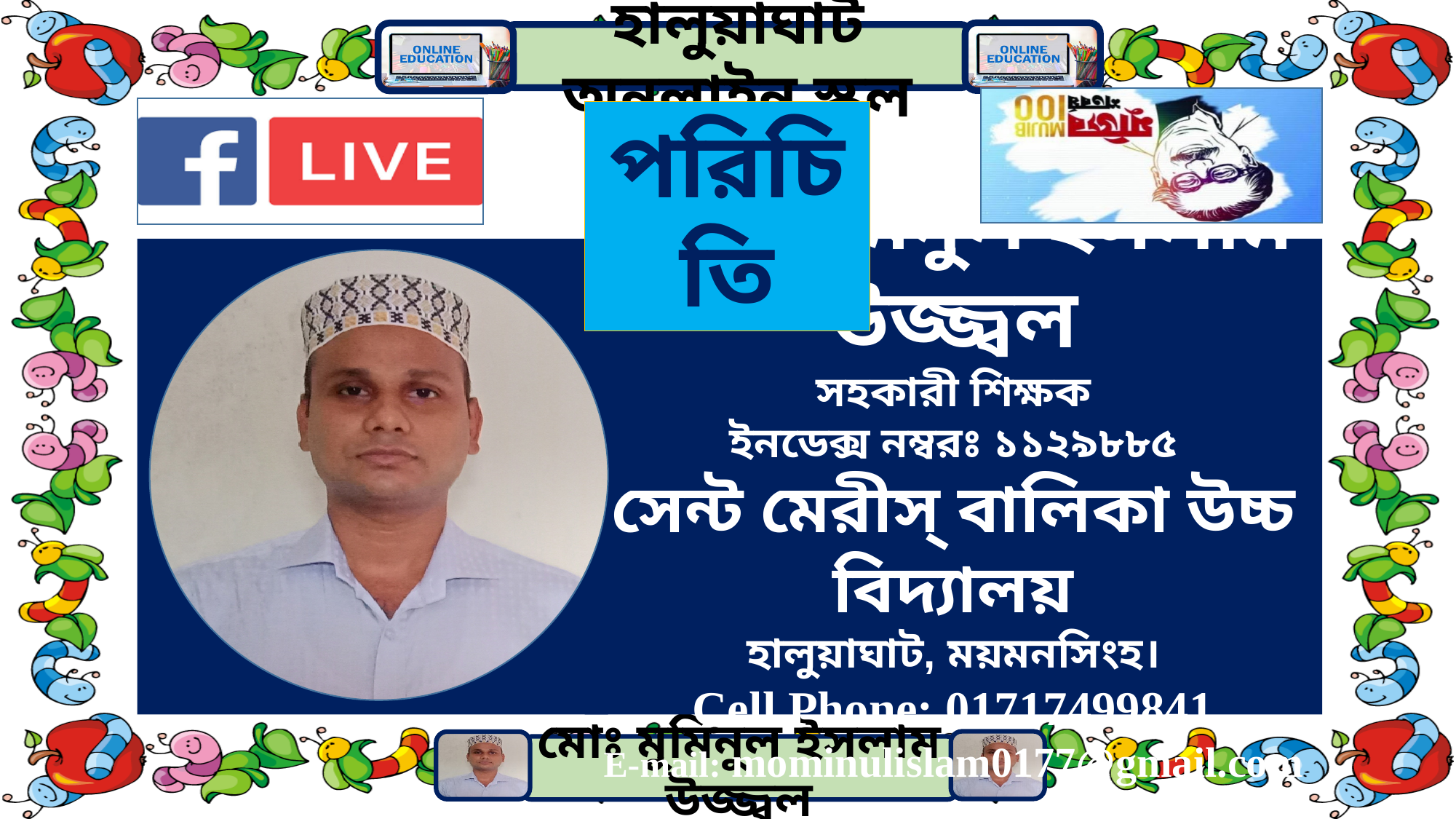

পরিচিতি

মোঃ মুমিনুল ইসলাম উজ্জ্বল
সহকারী শিক্ষক
ইনডেক্স নম্বরঃ ১১২৯৮৮৫
সেন্ট মেরীস্‌ বালিকা উচ্চ বিদ্যালয়
হালুয়াঘাট, ময়মনসিংহ।
Cell Phone: 01717499841
E-mail: mominulislam0177@gmail.com